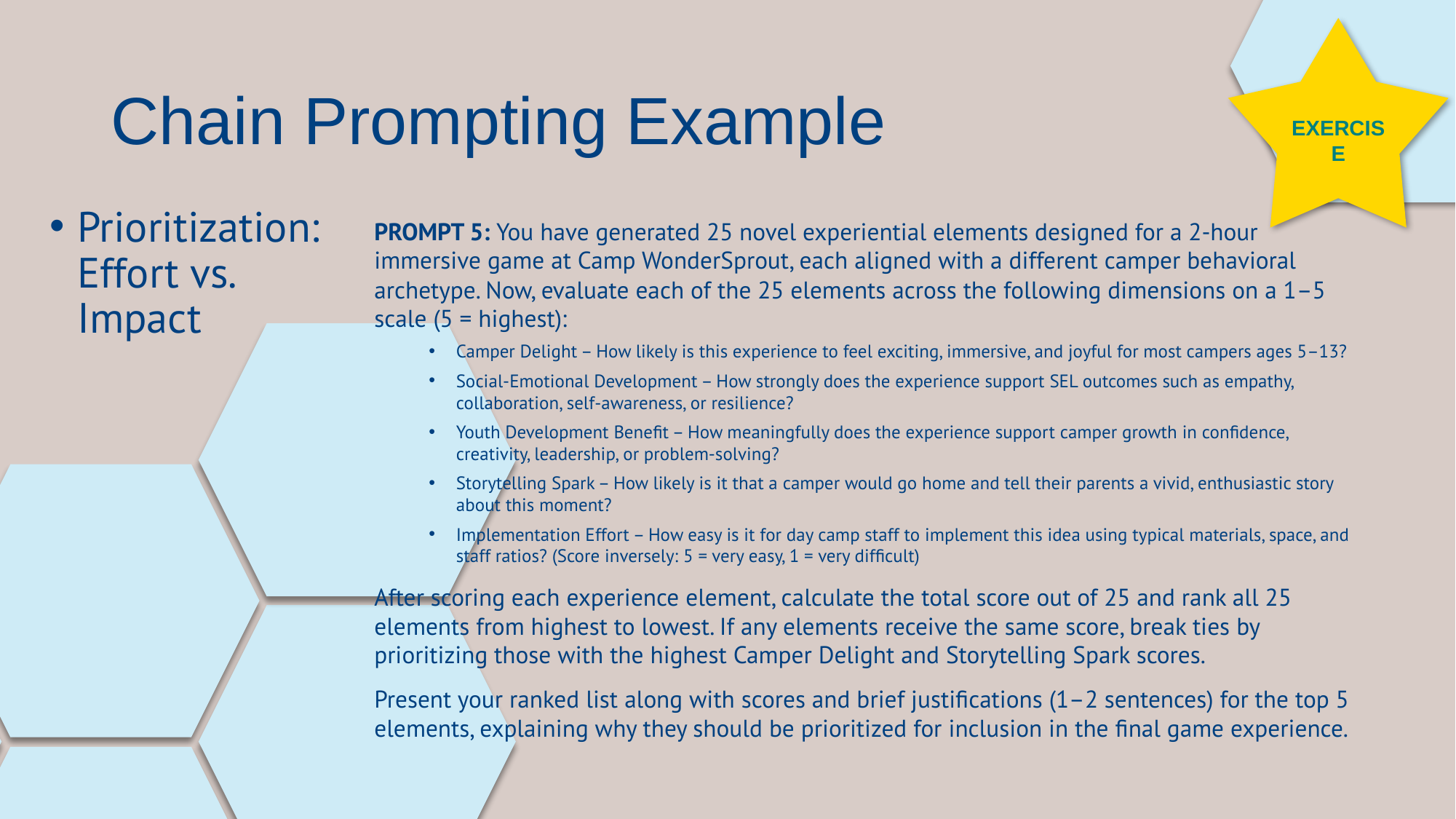

EXERCISE
# Chain Prompting Example
Prioritization: Effort vs. Impact
PROMPT 5: You have generated 25 novel experiential elements designed for a 2-hour immersive game at Camp WonderSprout, each aligned with a different camper behavioral archetype. Now, evaluate each of the 25 elements across the following dimensions on a 1–5 scale (5 = highest):
Camper Delight – How likely is this experience to feel exciting, immersive, and joyful for most campers ages 5–13?
Social-Emotional Development – How strongly does the experience support SEL outcomes such as empathy, collaboration, self-awareness, or resilience?
Youth Development Benefit – How meaningfully does the experience support camper growth in confidence, creativity, leadership, or problem-solving?
Storytelling Spark – How likely is it that a camper would go home and tell their parents a vivid, enthusiastic story about this moment?
Implementation Effort – How easy is it for day camp staff to implement this idea using typical materials, space, and staff ratios? (Score inversely: 5 = very easy, 1 = very difficult)
After scoring each experience element, calculate the total score out of 25 and rank all 25 elements from highest to lowest. If any elements receive the same score, break ties by prioritizing those with the highest Camper Delight and Storytelling Spark scores.
Present your ranked list along with scores and brief justifications (1–2 sentences) for the top 5 elements, explaining why they should be prioritized for inclusion in the final game experience.